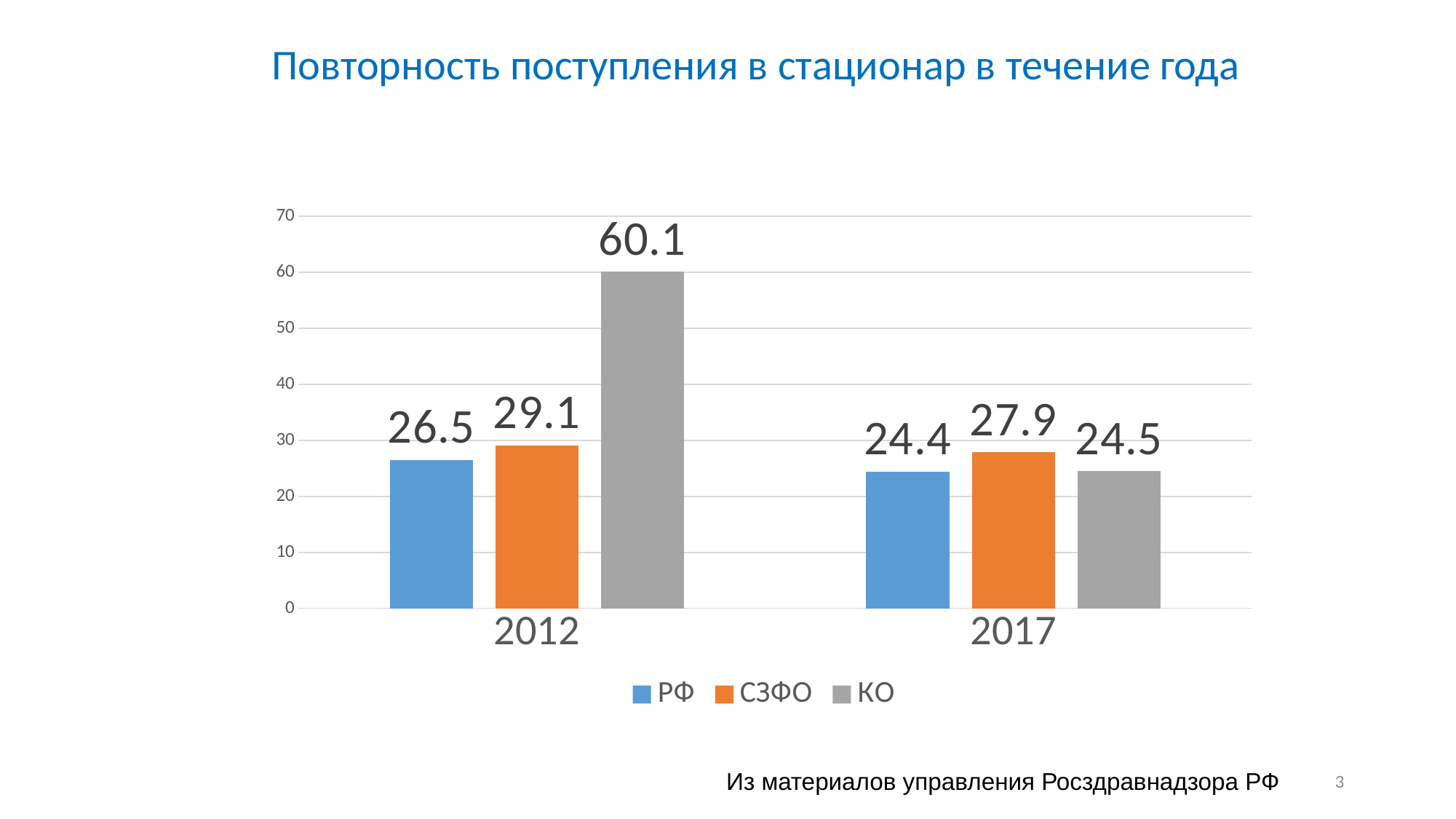

Повторность поступления в стационар в течение года

### Chart

| Category | РФ | СЗФО | КО |
|---|---|---|---|
| 2012 | 26.5 | 29.1 | 60.1 |
| 2017 | 24.4 | 27.9 | 24.5 |
3
Из материалов управления Росздравнадзора РФ